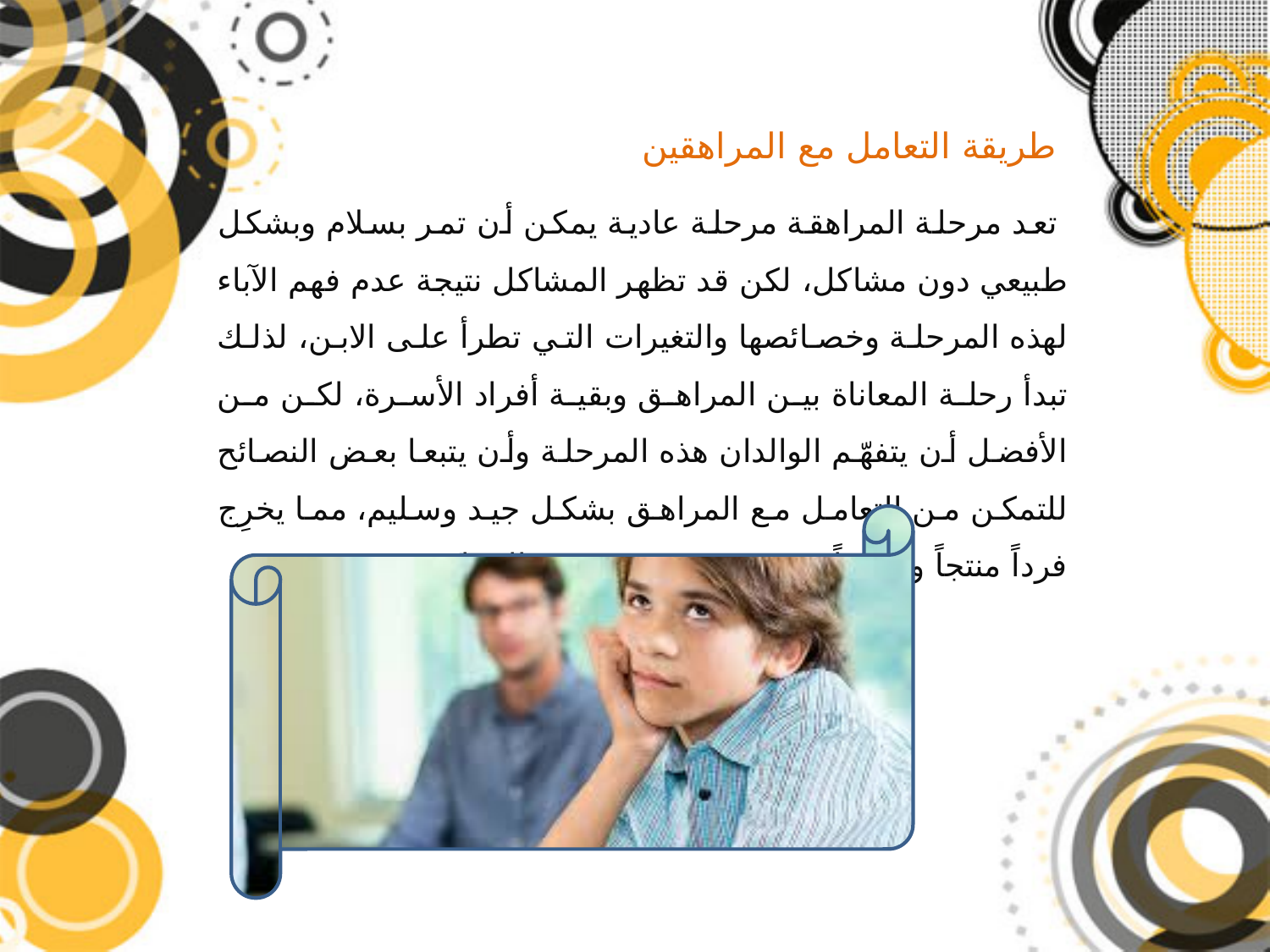

طريقة التعامل مع المراهقين
 تعد مرحلة المراهقة مرحلة عادية يمكن أن تمر بسلام وبشكل طبيعي دون مشاكل، لكن قد تظهر المشاكل نتيجة عدم فهم الآباء لهذه المرحلة وخصائصها والتغيرات التي تطرأ على الابن، لذلك تبدأ رحلة المعاناة بين المراهق وبقية أفراد الأسرة، لكن من الأفضل أن يتفهّم الوالدان هذه المرحلة وأن يتبعا بعض النصائح للتمكن من التعامل مع المراهق بشكل جيد وسليم، مما يخرِج فرداً منتجاً وصالحاً في مجتمعه؛ ومن هذه النصائح: